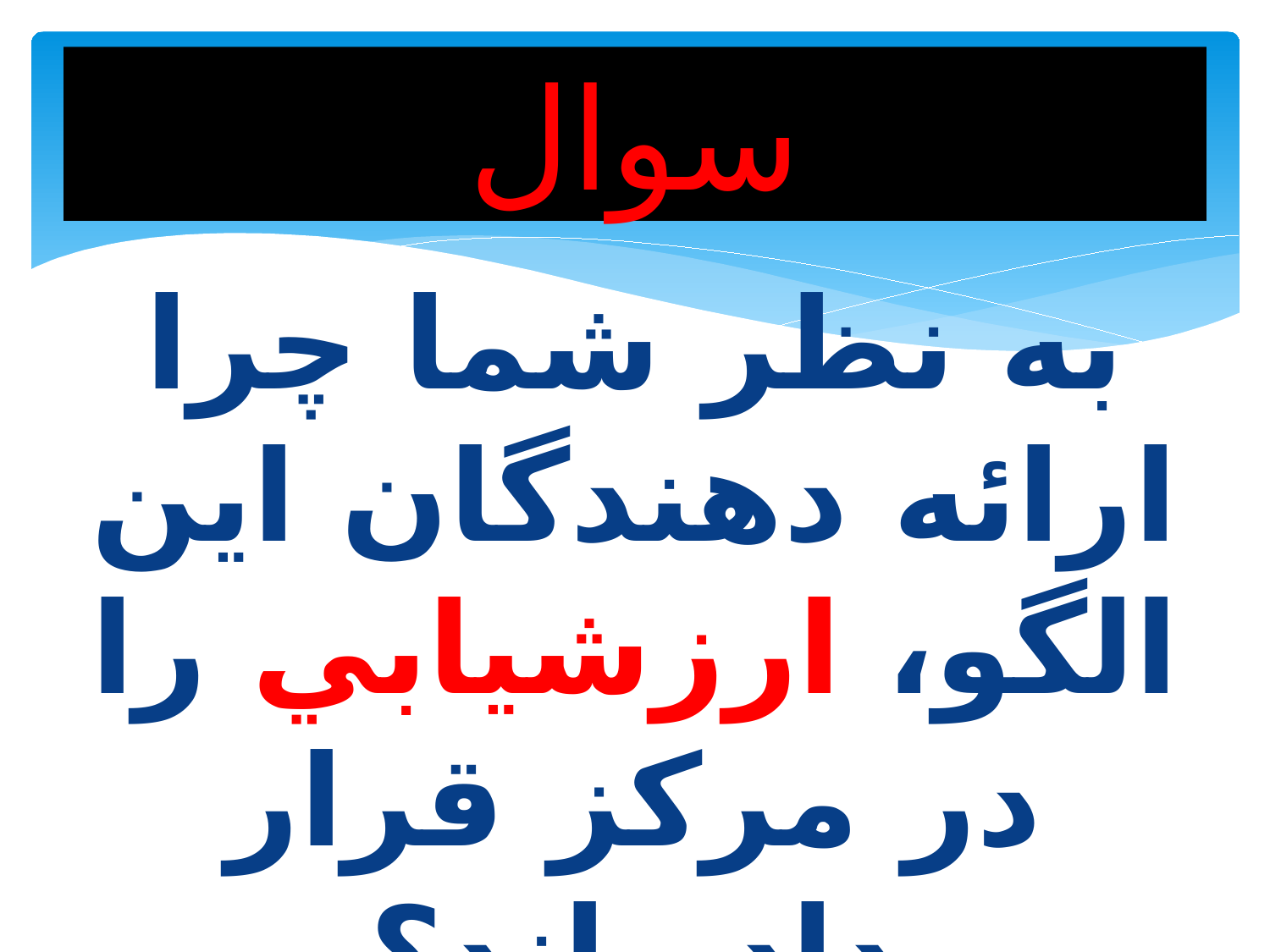

# سوال
به نظر شما چرا ارائه دهندگان اين الگو، ارزشيابي را در مركز قرار داده اند؟